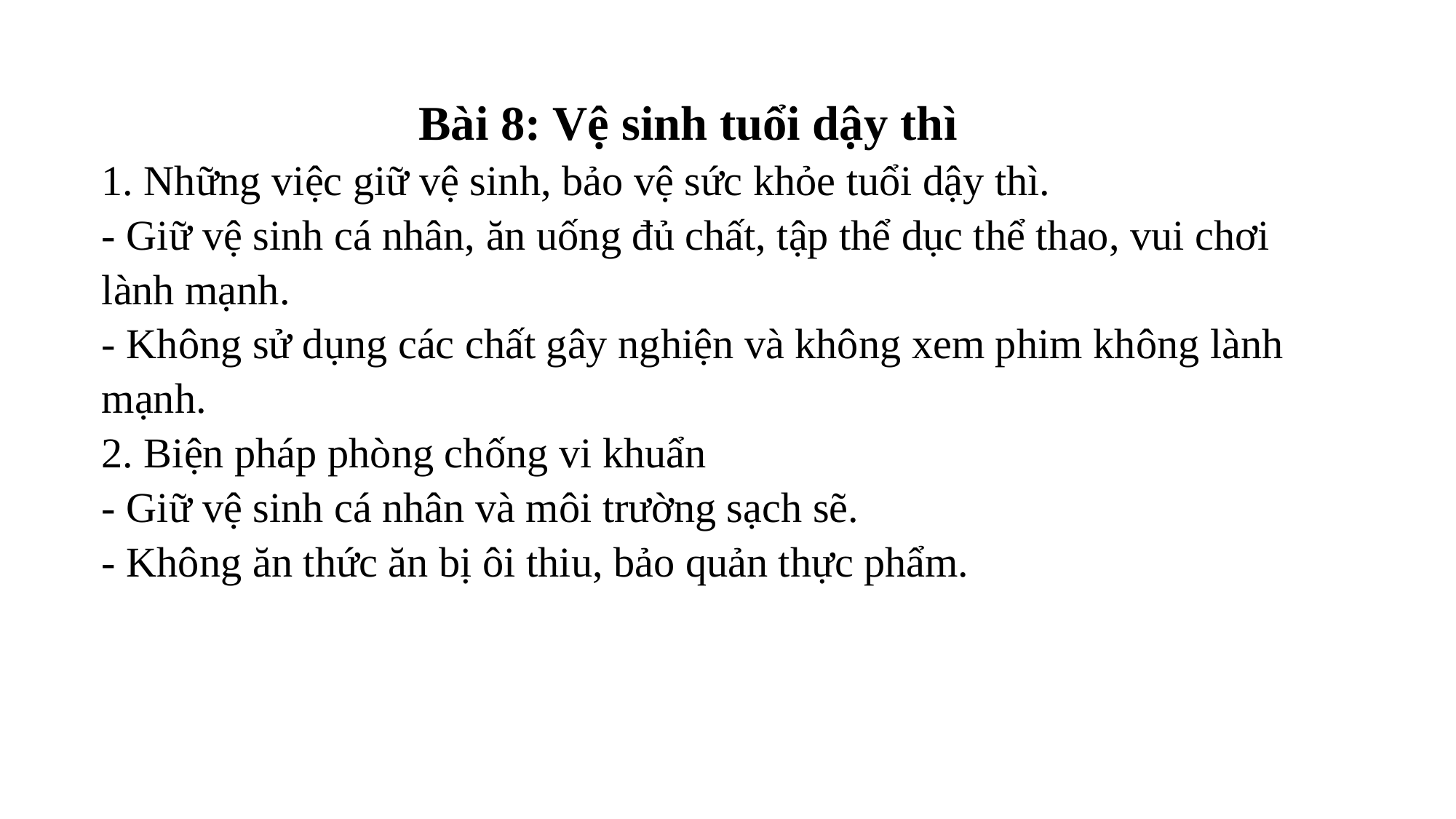

Bài 8: Vệ sinh tuổi dậy thì
1. Những việc giữ vệ sinh, bảo vệ sức khỏe tuổi dậy thì.
- Giữ vệ sinh cá nhân, ăn uống đủ chất, tập thể dục thể thao, vui chơi lành mạnh.
- Không sử dụng các chất gây nghiện và không xem phim không lành mạnh.
2. Biện pháp phòng chống vi khuẩn
- Giữ vệ sinh cá nhân và môi trường sạch sẽ.
- Không ăn thức ăn bị ôi thiu, bảo quản thực phẩm.